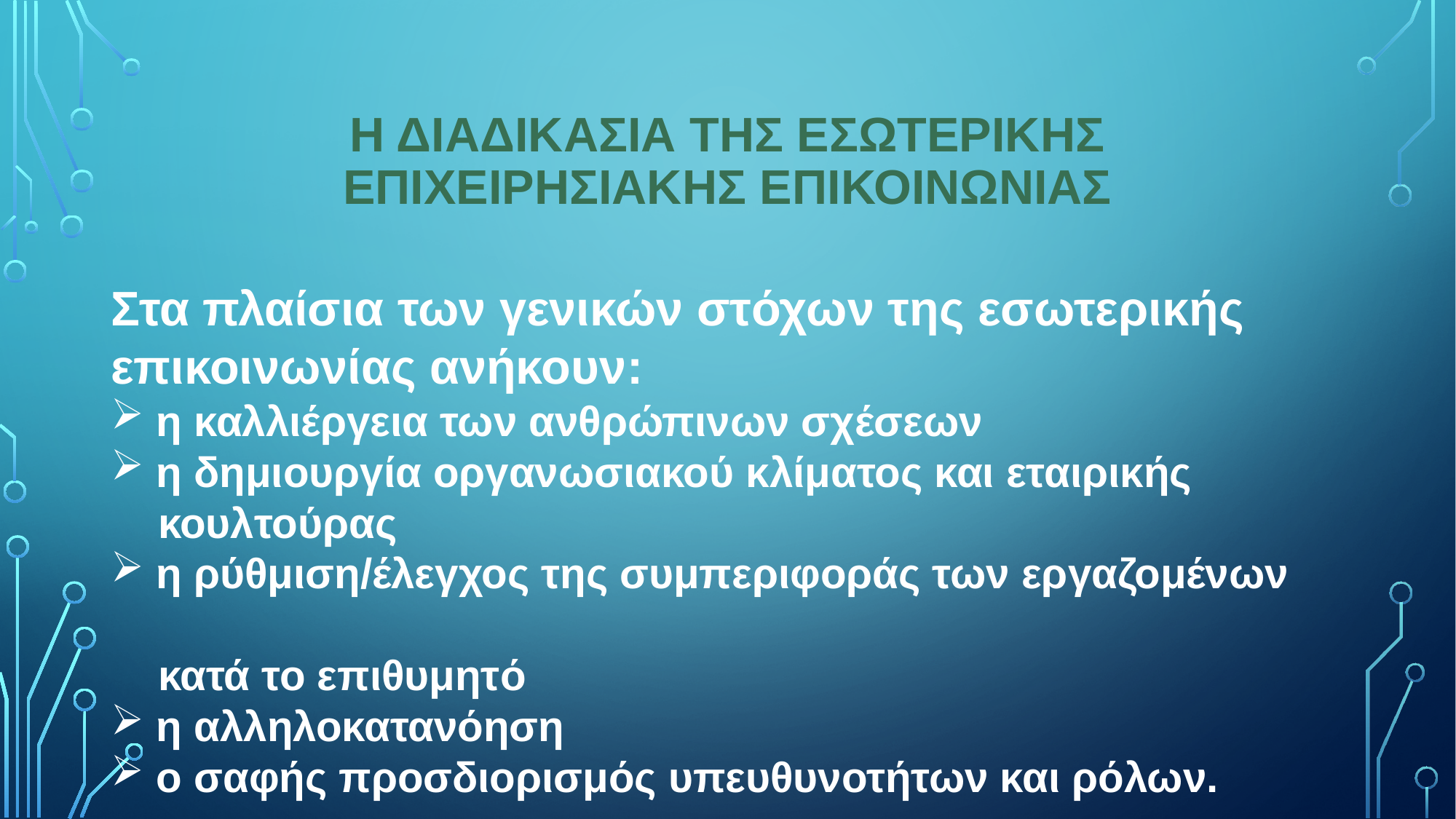

# Η ΔΙΑΔΙΚΑΣΙΑ ΤΗΣ ΕΣΩΤΕΡΙΚΗΣ ΕΠΙΧΕΙΡΗΣΙΑΚΗΣ ΕΠΙΚΟΙΝΩΝΙΑΣ
Στα πλαίσια των γενικών στόχων της εσωτερικής
επικοινωνίας ανήκουν:
 η καλλιέργεια των ανθρώπινων σχέσεων
 η δημιουργία οργανωσιακού κλίματος και εταιρικής
    κουλτούρας
 η ρύθμιση/έλεγχος της συμπεριφοράς των εργαζομένων
    κατά το επιθυμητό
 η αλληλοκατανόηση
 ο σαφής προσδιορισμός υπευθυνοτήτων και ρόλων.